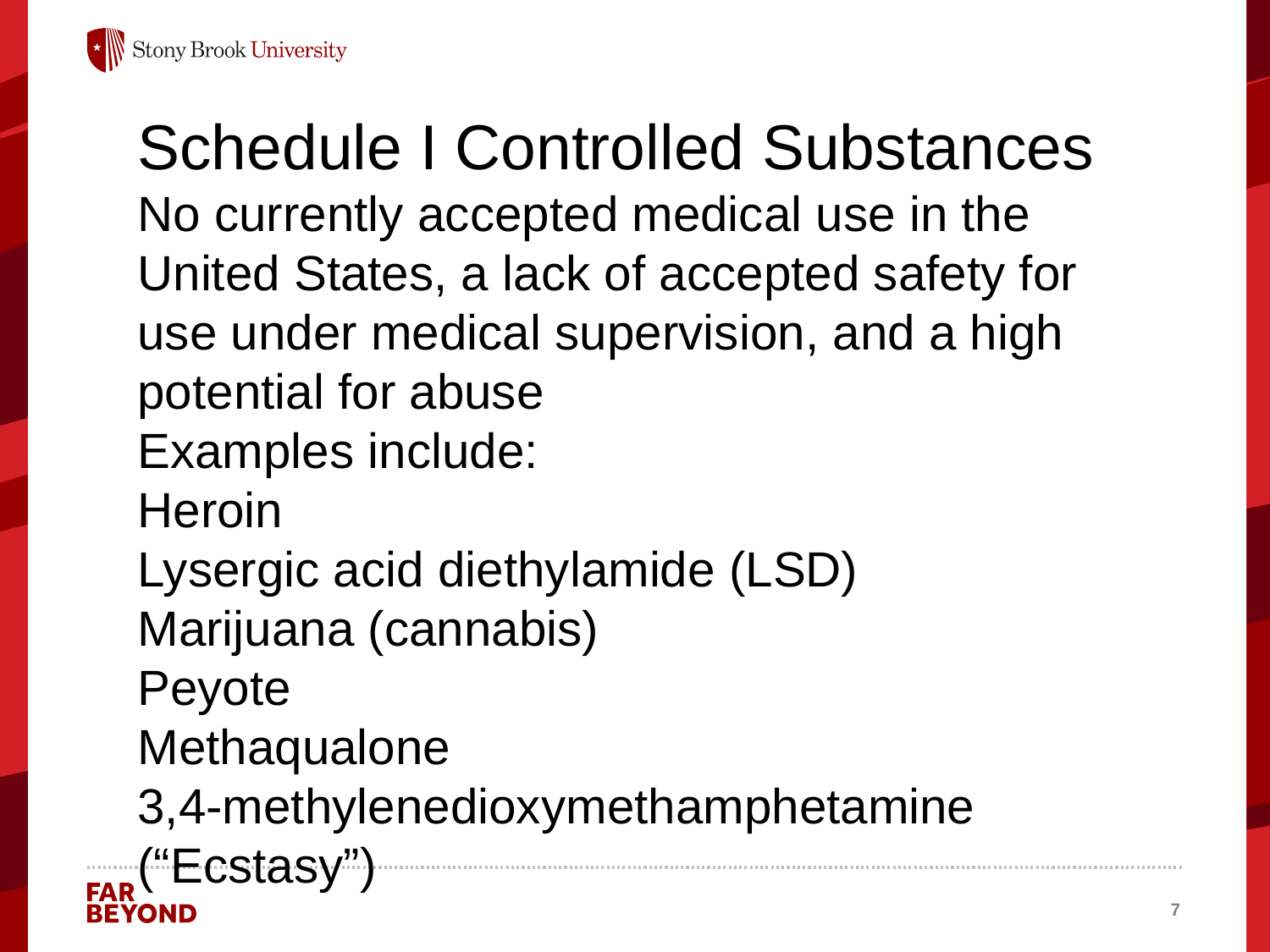

Schedule I Controlled Substances

No currently accepted medical use in the United States, a lack of accepted safety for use under medical supervision, and a high potential for abuse
Examples include:
Heroin
Lysergic acid diethylamide (LSD)
Marijuana (cannabis)
Peyote
Methaqualone
3,4-methylenedioxymethamphetamine (“Ecstasy”)
7